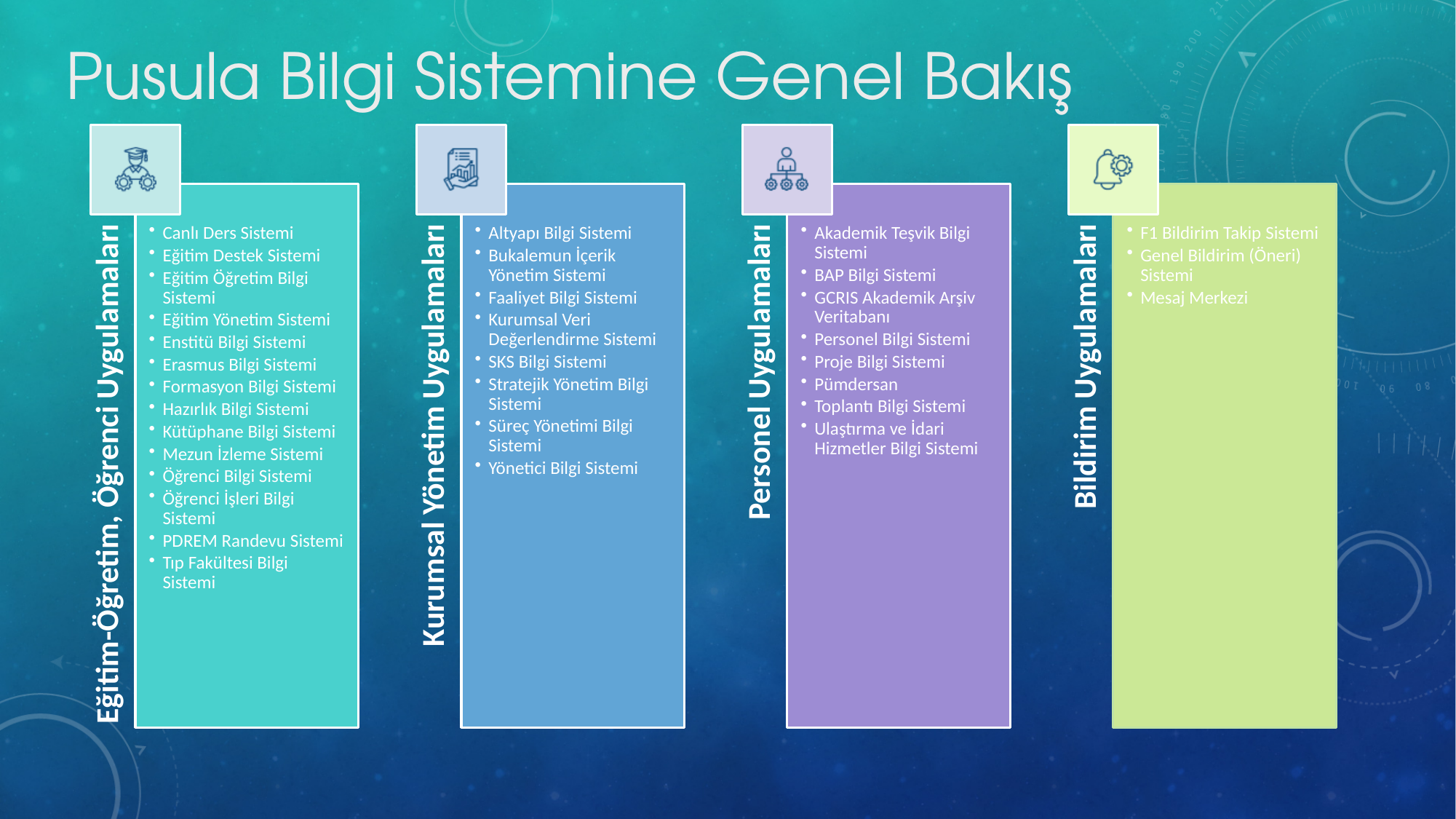

Pusula Bilgi Sistemine Genel Bakış
Eğitim-Öğretim, Öğrenci Uygulamaları
Canlı Ders Sistemi
Eğitim Destek Sistemi
Eğitim Öğretim Bilgi Sistemi
Eğitim Yönetim Sistemi
Enstitü Bilgi Sistemi
Erasmus Bilgi Sistemi
Formasyon Bilgi Sistemi
Hazırlık Bilgi Sistemi
Kütüphane Bilgi Sistemi
Mezun İzleme Sistemi
Öğrenci Bilgi Sistemi
Öğrenci İşleri Bilgi Sistemi
PDREM Randevu Sistemi
Tıp Fakültesi Bilgi Sistemi
Kurumsal Yönetim Uygulamaları
Altyapı Bilgi Sistemi
Bukalemun İçerik Yönetim Sistemi
Faaliyet Bilgi Sistemi
Kurumsal Veri Değerlendirme Sistemi
SKS Bilgi Sistemi
Stratejik Yönetim Bilgi Sistemi
Süreç Yönetimi Bilgi Sistemi
Yönetici Bilgi Sistemi
Personel Uygulamaları
Akademik Teşvik Bilgi Sistemi
BAP Bilgi Sistemi
GCRIS Akademik Arşiv Veritabanı
Personel Bilgi Sistemi
Proje Bilgi Sistemi
Pümdersan
Toplantı Bilgi Sistemi
Ulaştırma ve İdari Hizmetler Bilgi Sistemi
Bildirim Uygulamaları
F1 Bildirim Takip Sistemi
Genel Bildirim (Öneri) Sistemi
Mesaj Merkezi